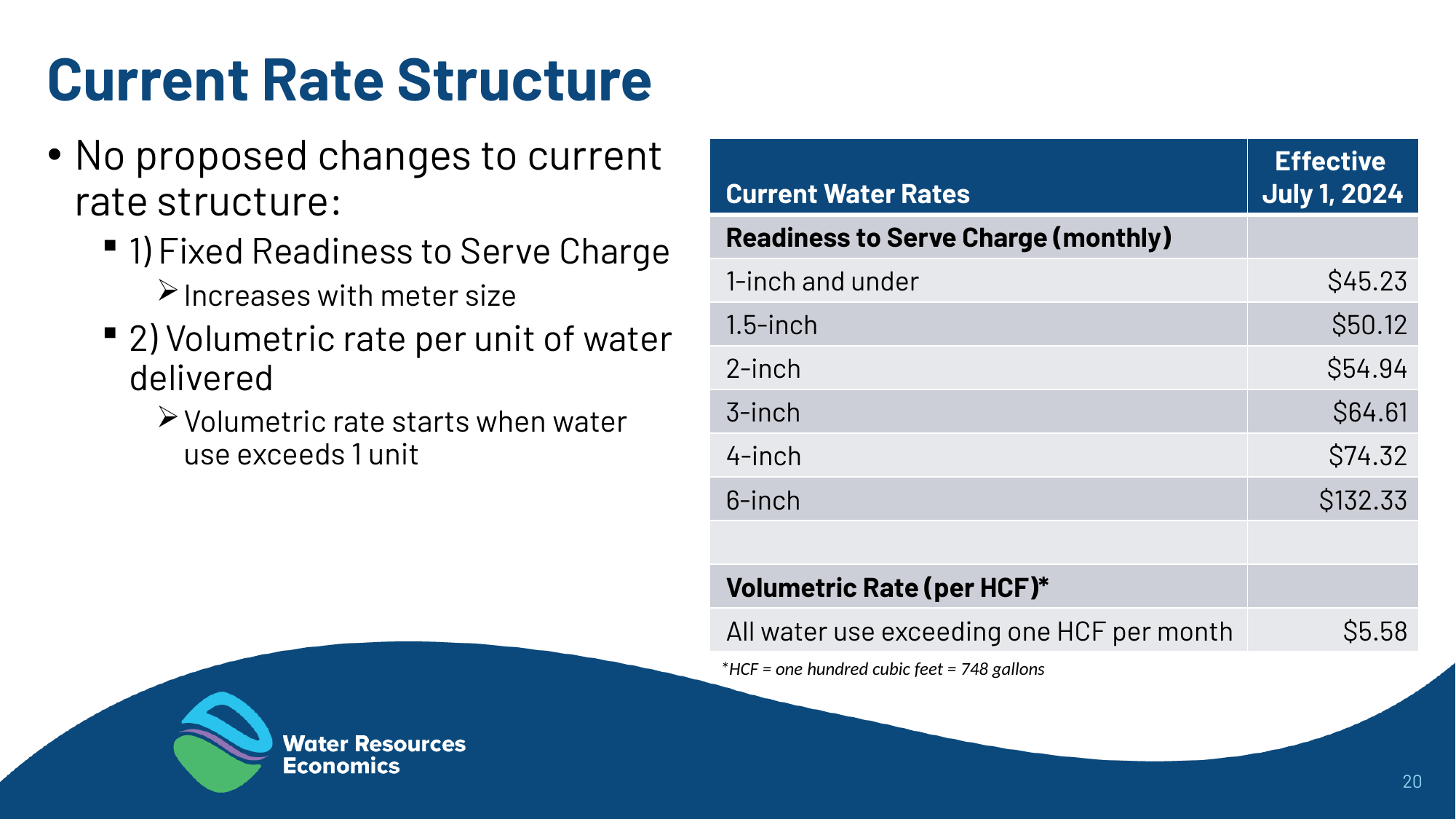

# Current Rate Structure
No proposed changes to current rate structure:
1) Fixed Readiness to Serve Charge
Increases with meter size
2) Volumetric rate per unit of water delivered
Volumetric rate starts when water use exceeds 1 unit

| Current Water Rates | Effective July 1, 2024 |
| --- | --- |
| Readiness to Serve Charge (monthly) |  |
| 1-inch and under | $45.23 |
| 1.5-inch | $50.12 |
| 2-inch | $54.94 |
| 3-inch | $64.61 |
| 4-inch | $74.32 |
| 6-inch | $132.33 |
|  |  |
| Volumetric Rate (per HCF)\* |  |
| All water use exceeding one HCF per month | $5.58 |
*HCF = one hundred cubic feet = 748 gallons
20